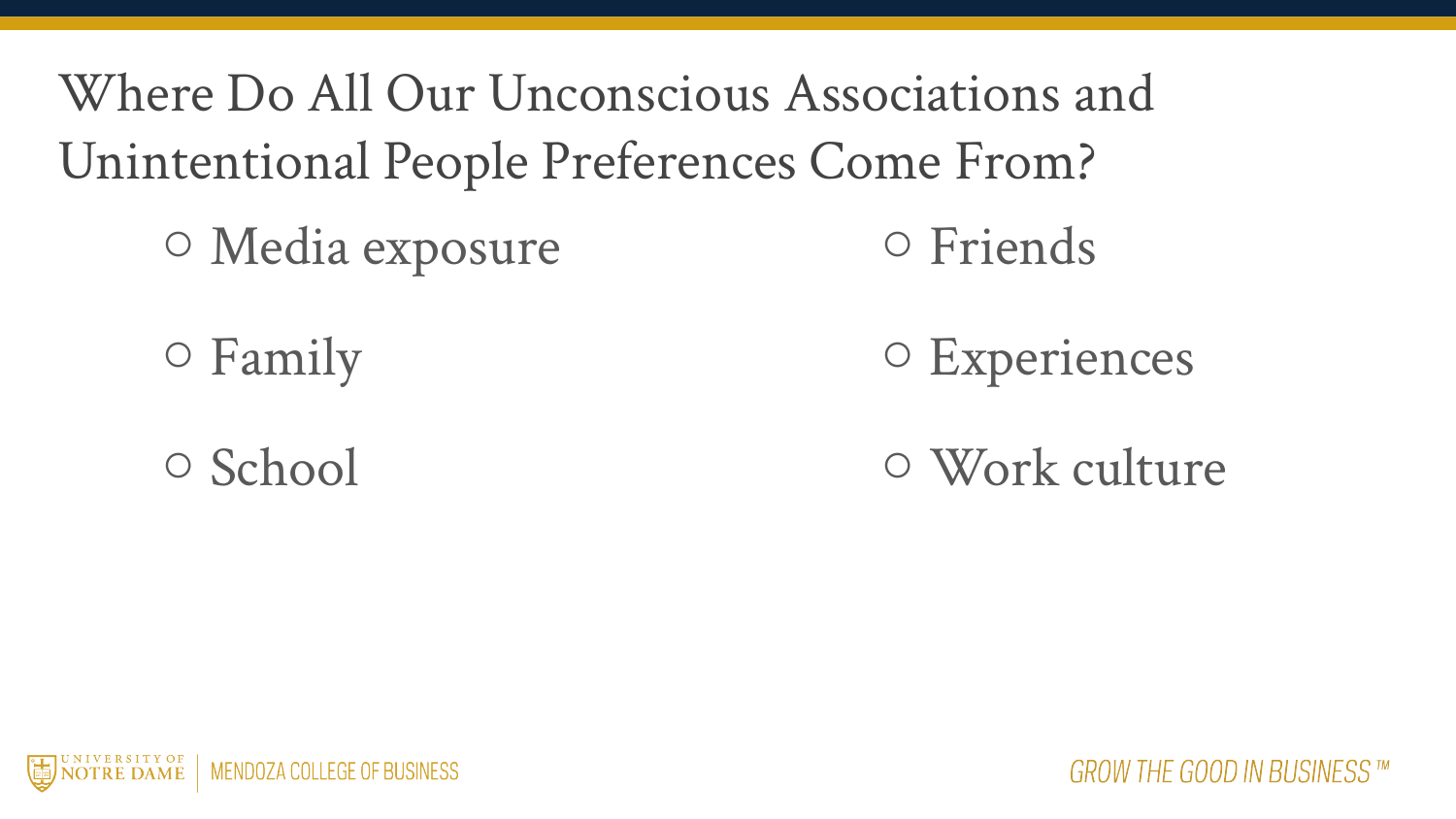

# Where Do All Our Unconscious Associations and Unintentional People Preferences Come From?
Media exposure
Family
School
Friends
Experiences
Work culture